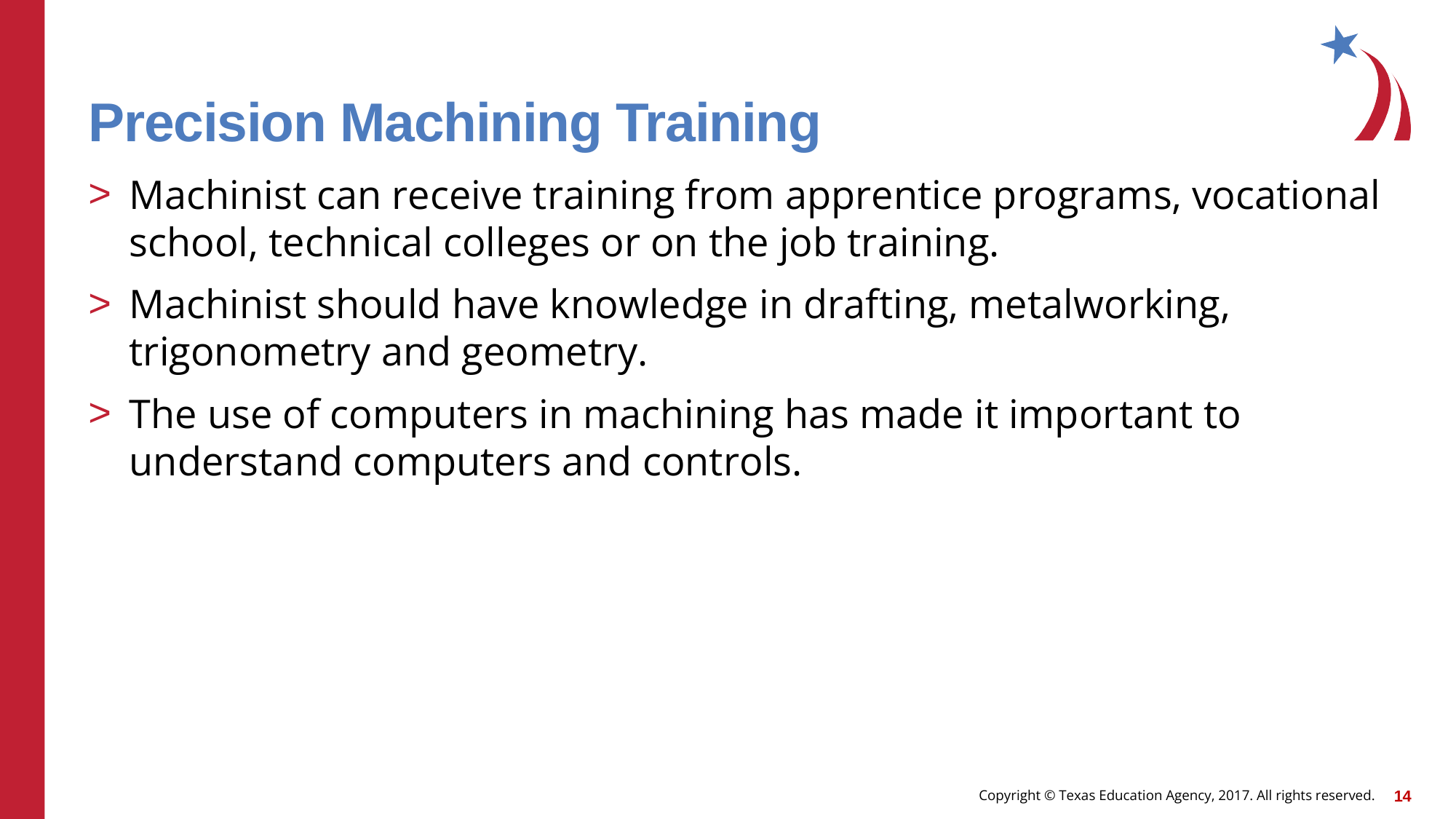

# Precision Machining Training
Machinist can receive training from apprentice programs, vocational school, technical colleges or on the job training.
Machinist should have knowledge in drafting, metalworking, trigonometry and geometry.
The use of computers in machining has made it important to understand computers and controls.